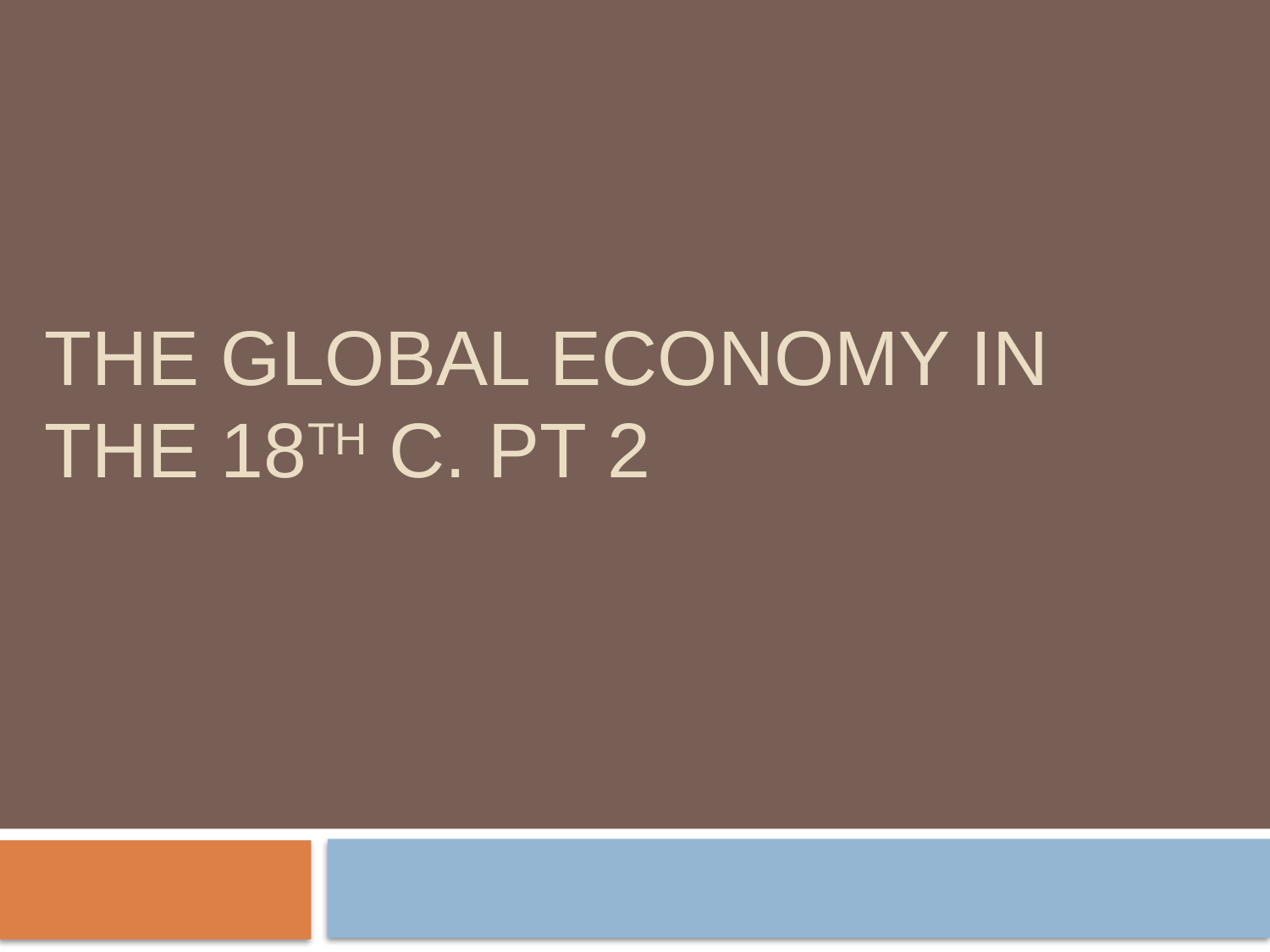

# The Global Economy in the 18th c. pt 2